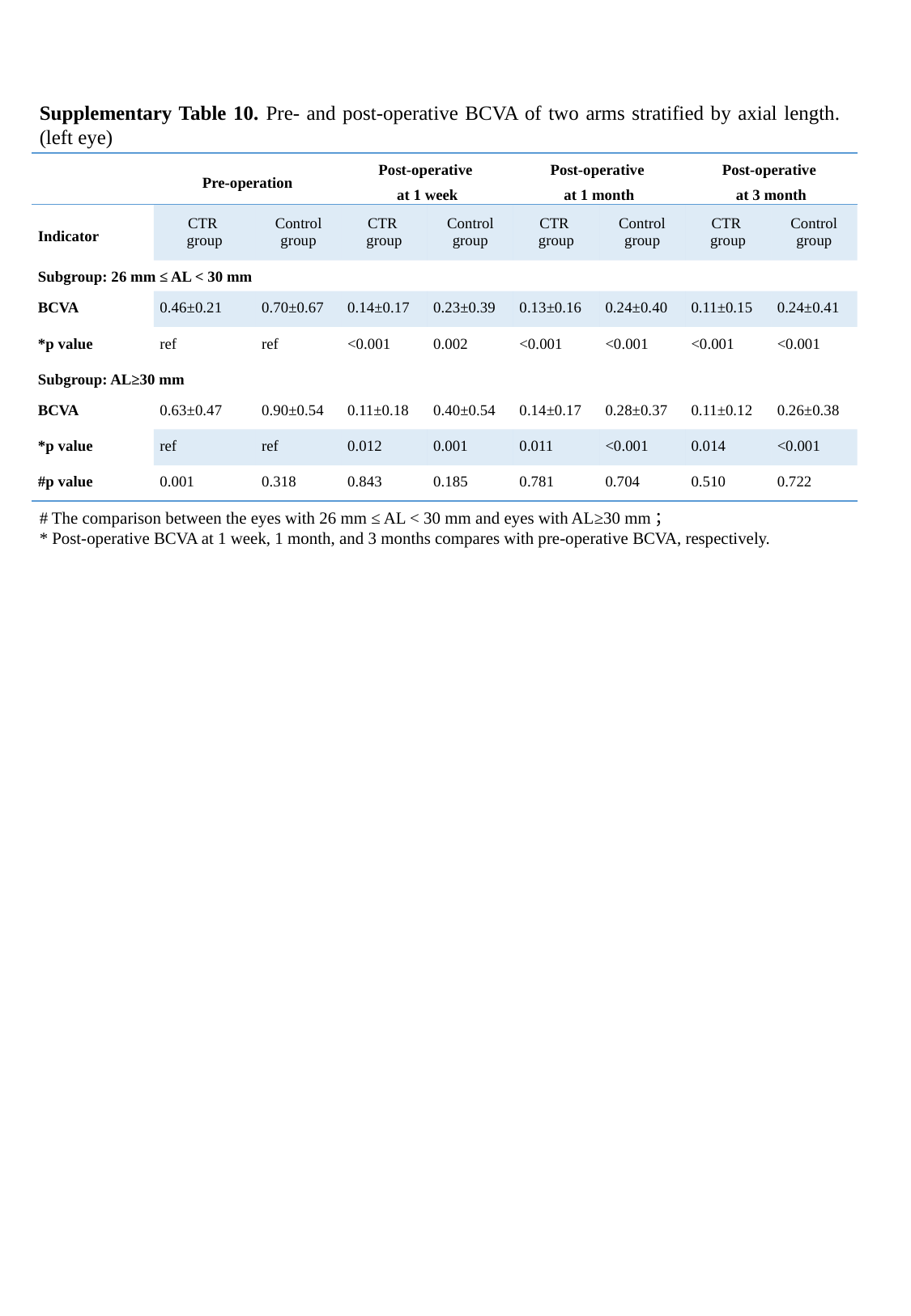

Supplementary Table 10. Pre- and post-operative BCVA of two arms stratified by axial length. (left eye)
|  | Pre-operation |  | Post-operative at 1 week |  | Post-operative at 1 month |  | Post-operative at 3 month |  |
| --- | --- | --- | --- | --- | --- | --- | --- | --- |
| Indicator | CTR group | Control group | CTR group | Control group | CTR group | Control group | CTR group | Control group |
| Subgroup: 26 mm ≤ AL < 30 mm |  |  |  |  |  |  |  |  |
| BCVA | 0.46±0.21 | 0.70±0.67 | 0.14±0.17 | 0.23±0.39 | 0.13±0.16 | 0.24±0.40 | 0.11±0.15 | 0.24±0.41 |
| \*p value | ref | ref | <0.001 | 0.002 | <0.001 | <0.001 | <0.001 | <0.001 |
| Subgroup: AL≥30 mm |  |  |  |  |  |  |  |  |
| BCVA | 0.63±0.47 | 0.90±0.54 | 0.11±0.18 | 0.40±0.54 | 0.14±0.17 | 0.28±0.37 | 0.11±0.12 | 0.26±0.38 |
| \*p value | ref | ref | 0.012 | 0.001 | 0.011 | <0.001 | 0.014 | <0.001 |
| #p value | 0.001 | 0.318 | 0.843 | 0.185 | 0.781 | 0.704 | 0.510 | 0.722 |
# The comparison between the eyes with 26 mm ≤ AL < 30 mm and eyes with AL≥30 mm；
* Post-operative BCVA at 1 week, 1 month, and 3 months compares with pre-operative BCVA, respectively.